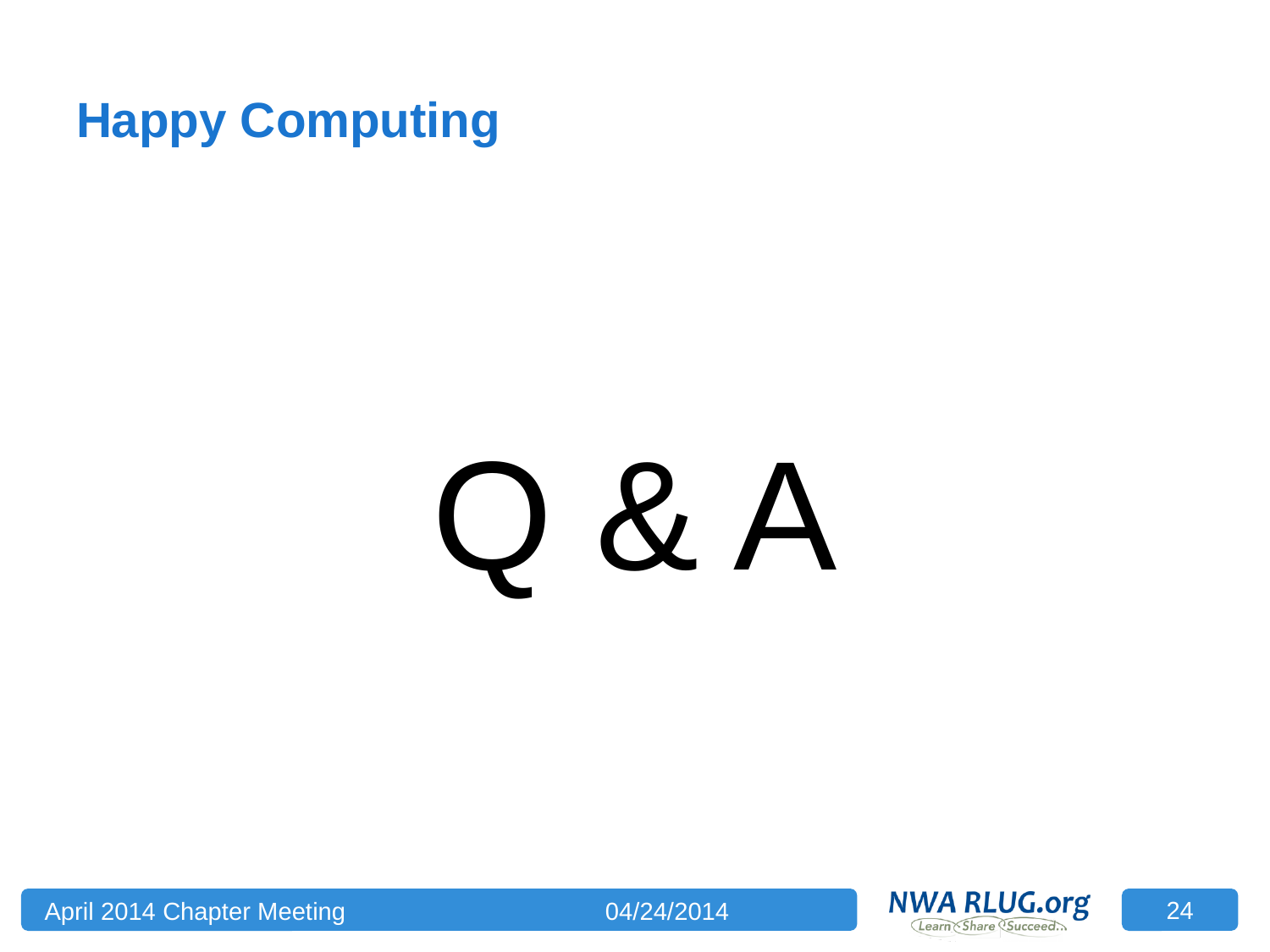

# Happy Computing

Q & A
24
April 2014 Chapter Meeting
04/24/2014